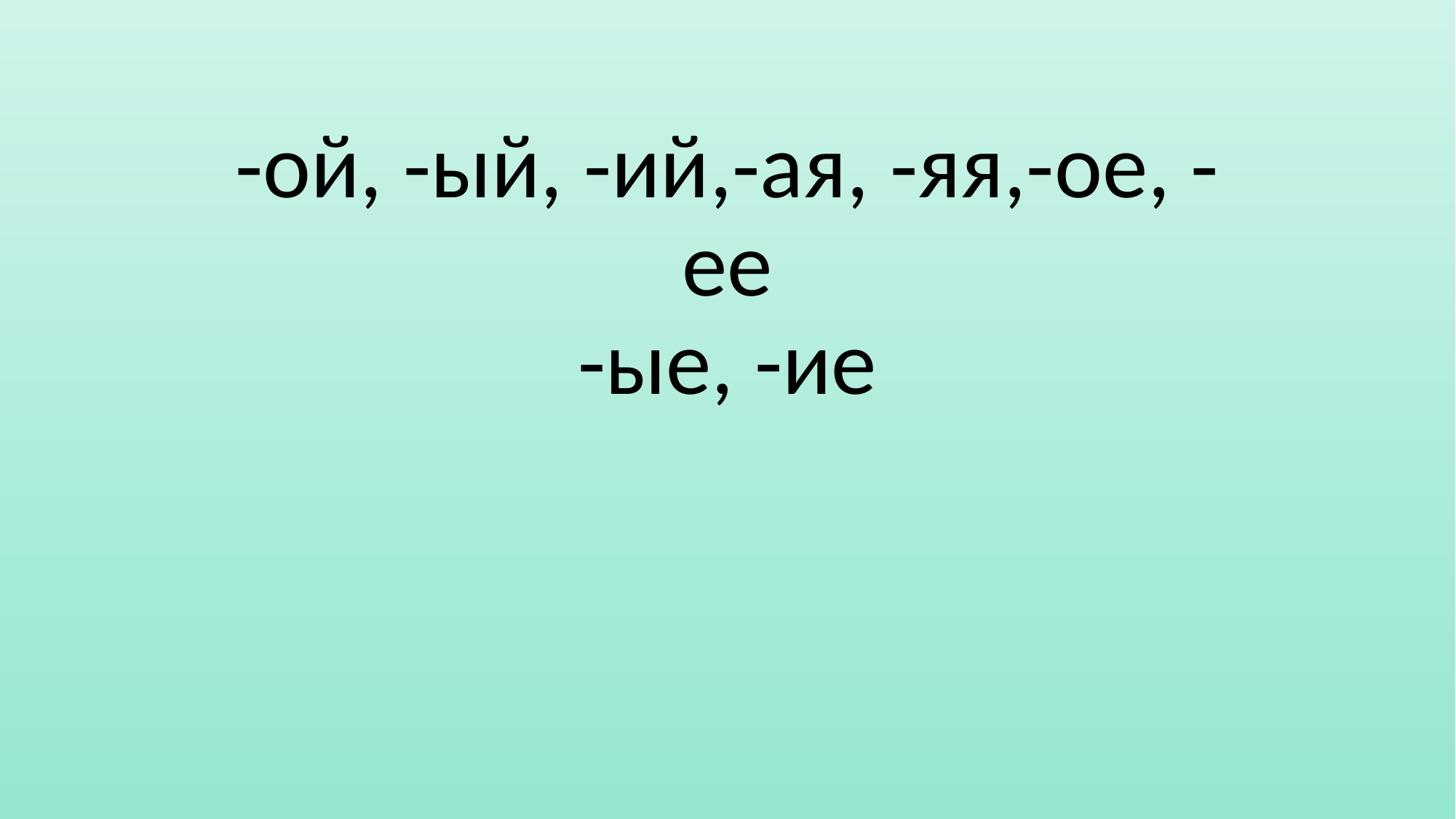

# -ой, -ый, -ий,-ая, -яя,-ое, -ее -ые, -ие